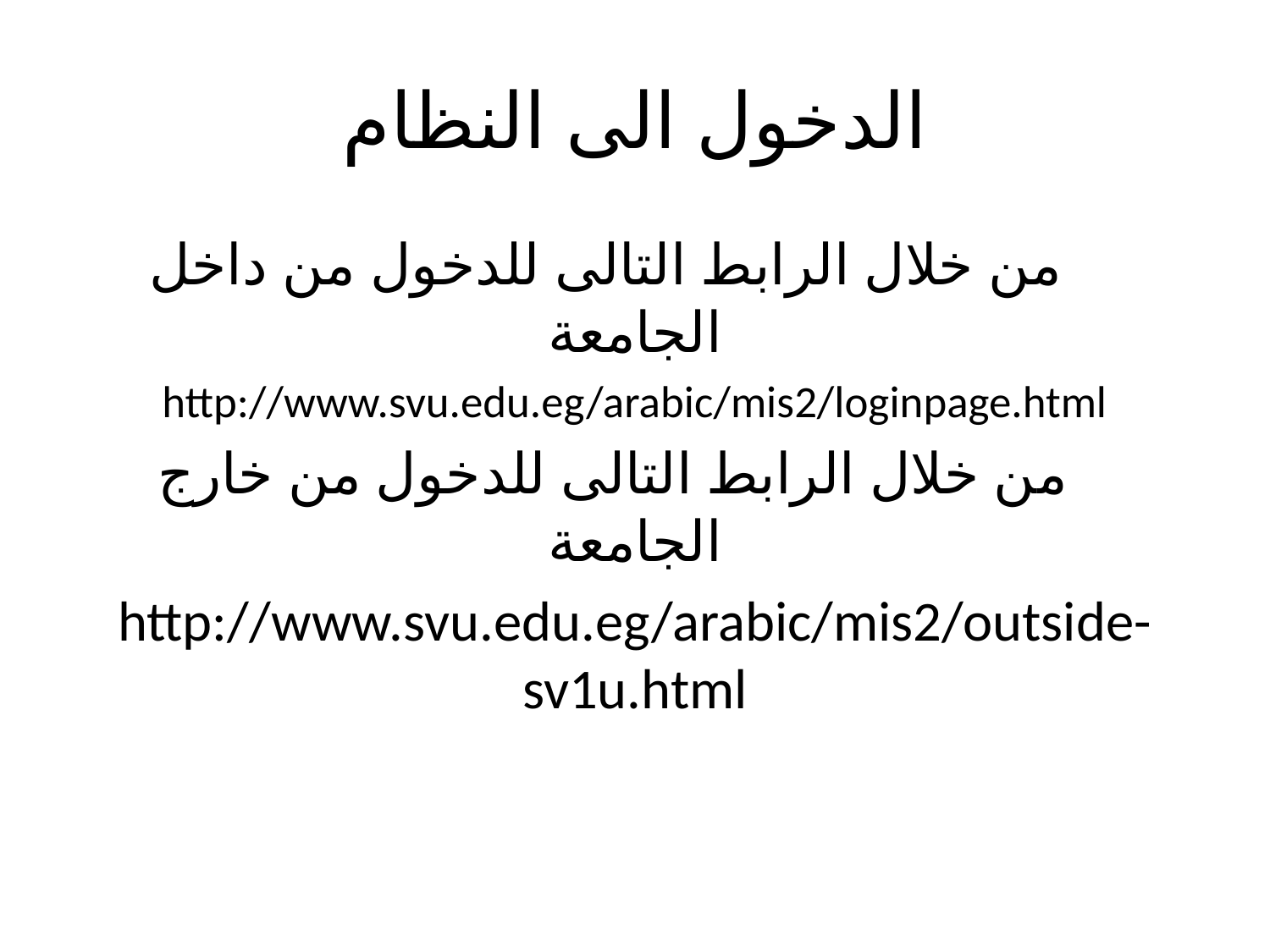

# الدخول الى النظام
    من خلال الرابط التالى للدخول من داخل الجامعة
http://www.svu.edu.eg/arabic/mis2/loginpage.html
   من خلال الرابط التالى للدخول من خارج الجامعة
http://www.svu.edu.eg/arabic/mis2/outside-sv1u.html